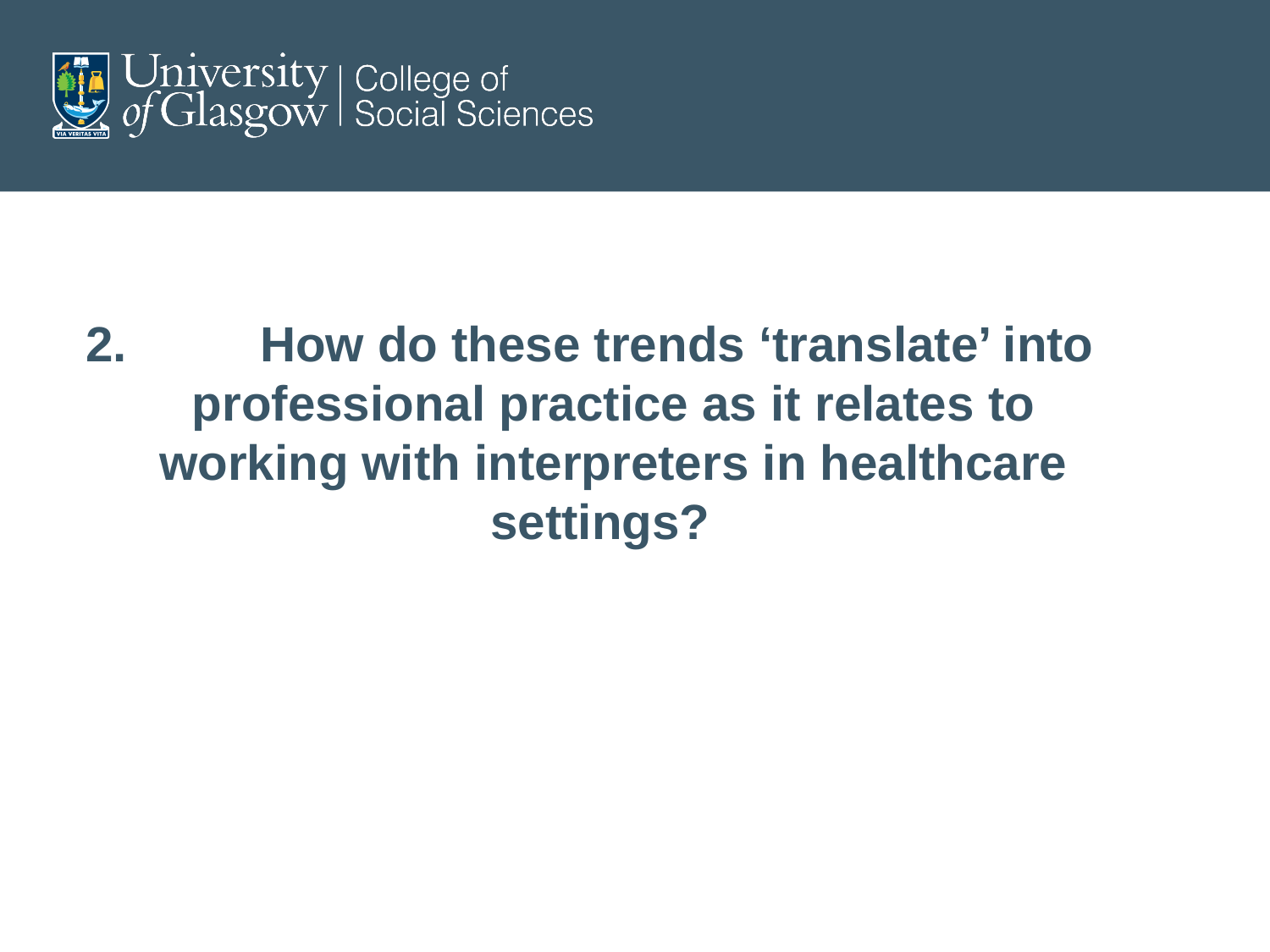

2.		How do these trends ‘translate’ into professional practice as it relates to working with interpreters in healthcare settings?